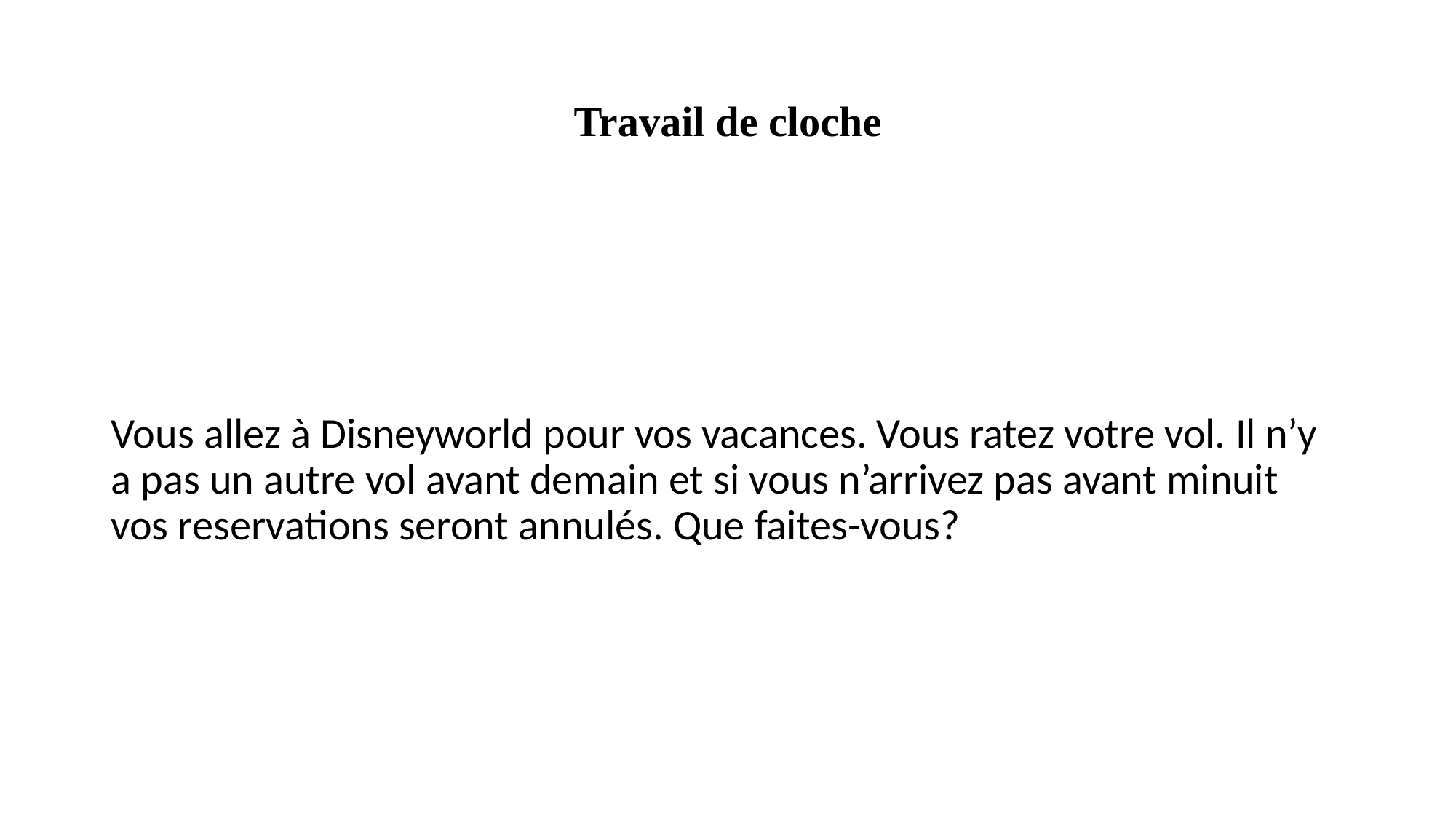

# Travail de cloche

Vous allez à Disneyworld pour vos vacances. Vous ratez votre vol. Il n’y a pas un autre vol avant demain et si vous n’arrivez pas avant minuit vos reservations seront annulés. Que faites-vous?